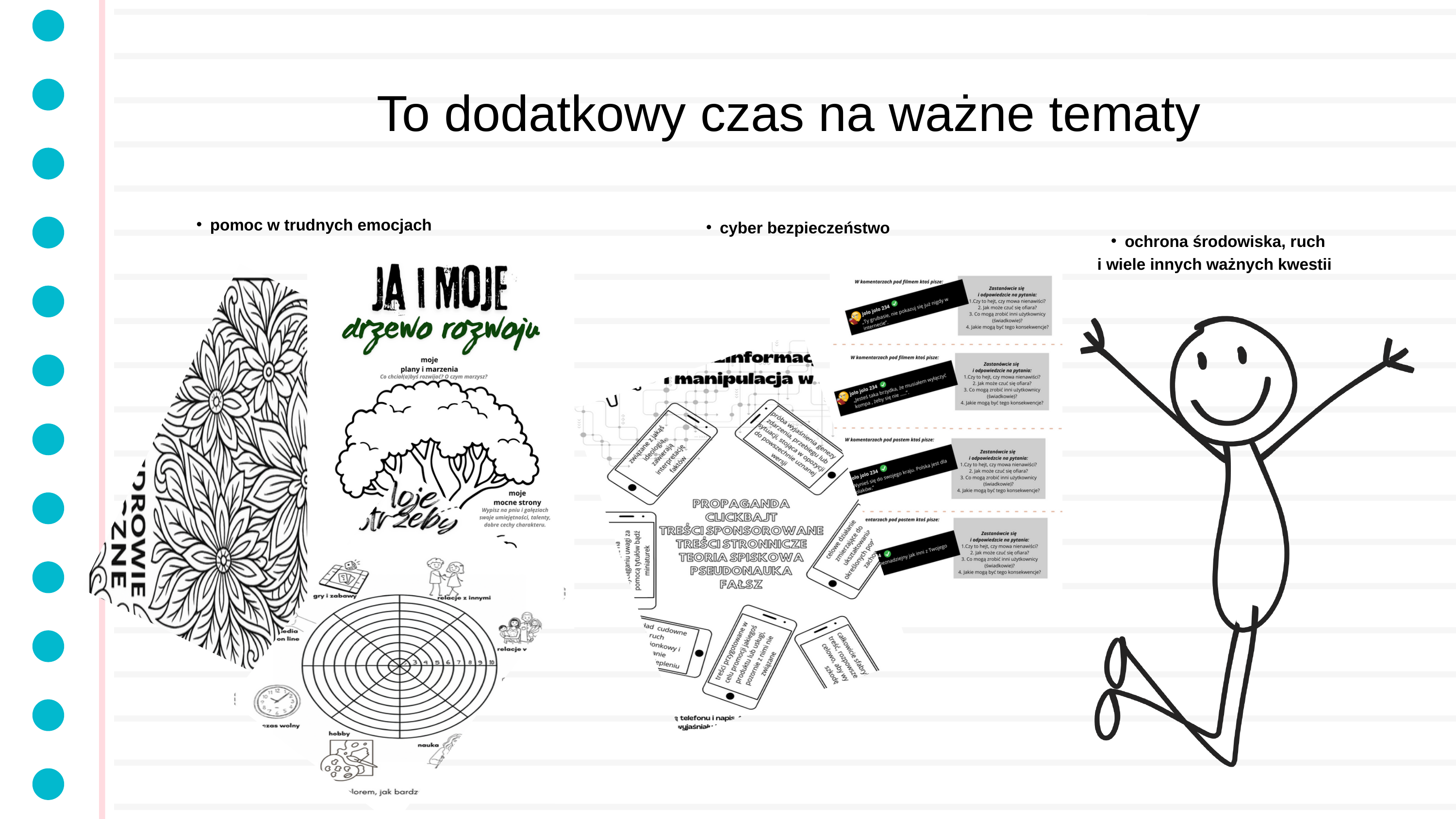

To dodatkowy czas na ważne tematy

pomoc w trudnych emocjach
cyber bezpieczeństwo

ochrona środowiska, ruch
i wiele innych ważnych kwestii